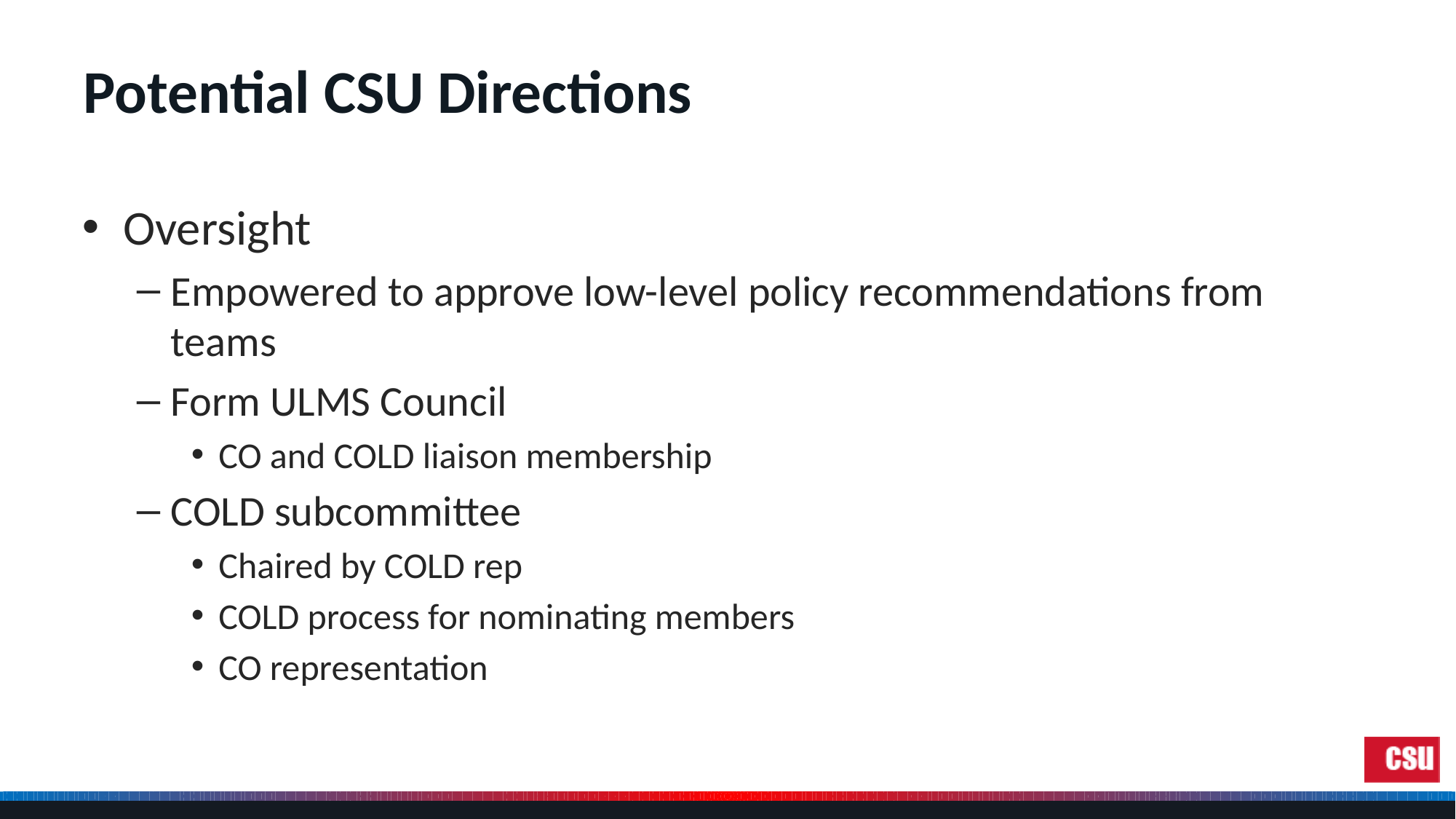

# Potential CSU Directions
Oversight
Empowered to approve low-level policy recommendations from teams
Form ULMS Council
CO and COLD liaison membership
COLD subcommittee
Chaired by COLD rep
COLD process for nominating members
CO representation